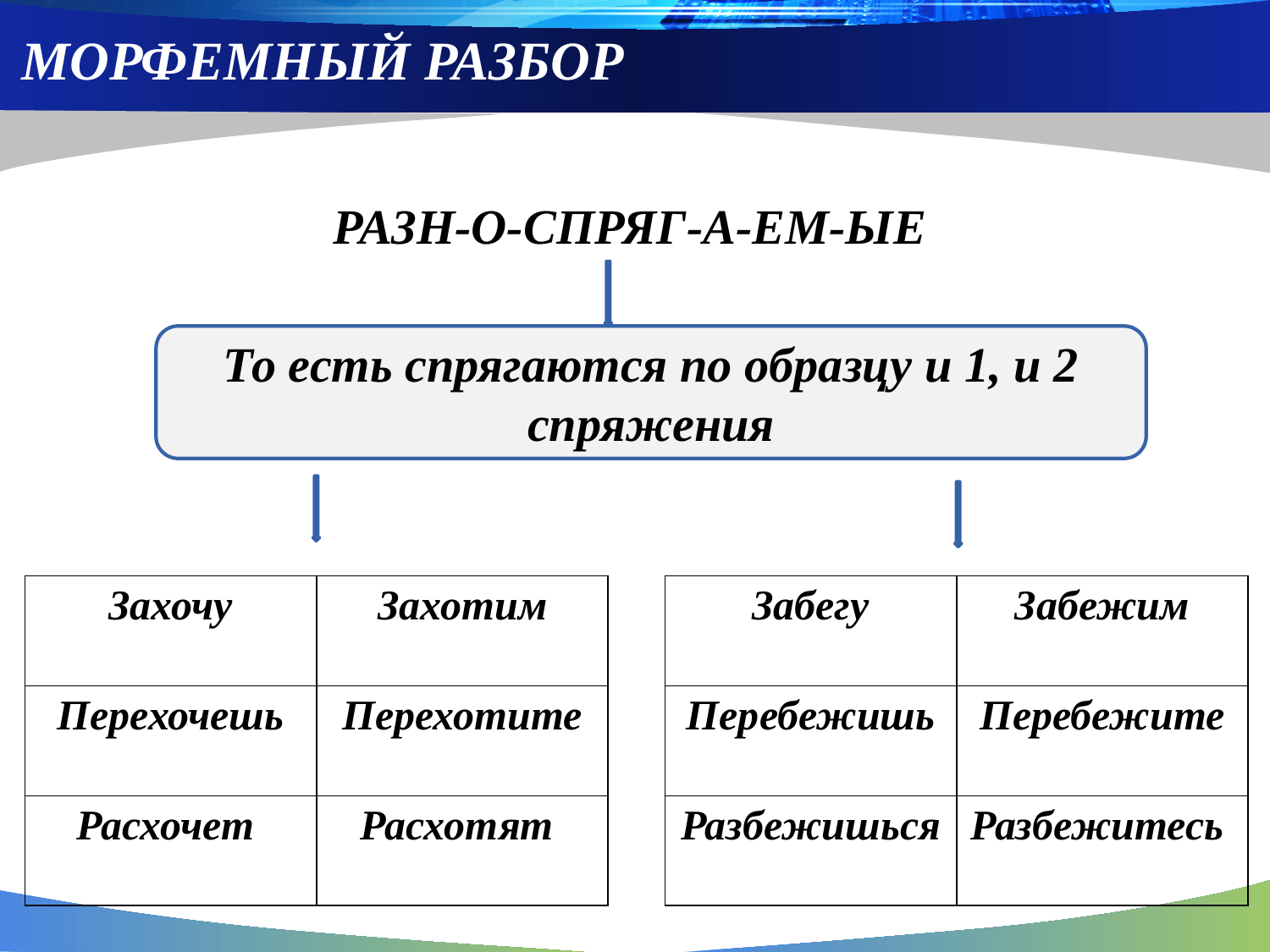

МОРФЕМНЫЙ РАЗБОР
РАЗН-О-СПРЯГ-А-ЕМ-ЫЕ

То есть спрягаются по образцу и 1, и 2 спряжения

| Захочу | Захотим |
| --- | --- |
| Перехочешь | Перехотите |
| Расхочет | Расхотят |
| Забегу | Забежим |
| --- | --- |
| Перебежишь | Перебежите |
| Разбежишься | Разбежитесь |